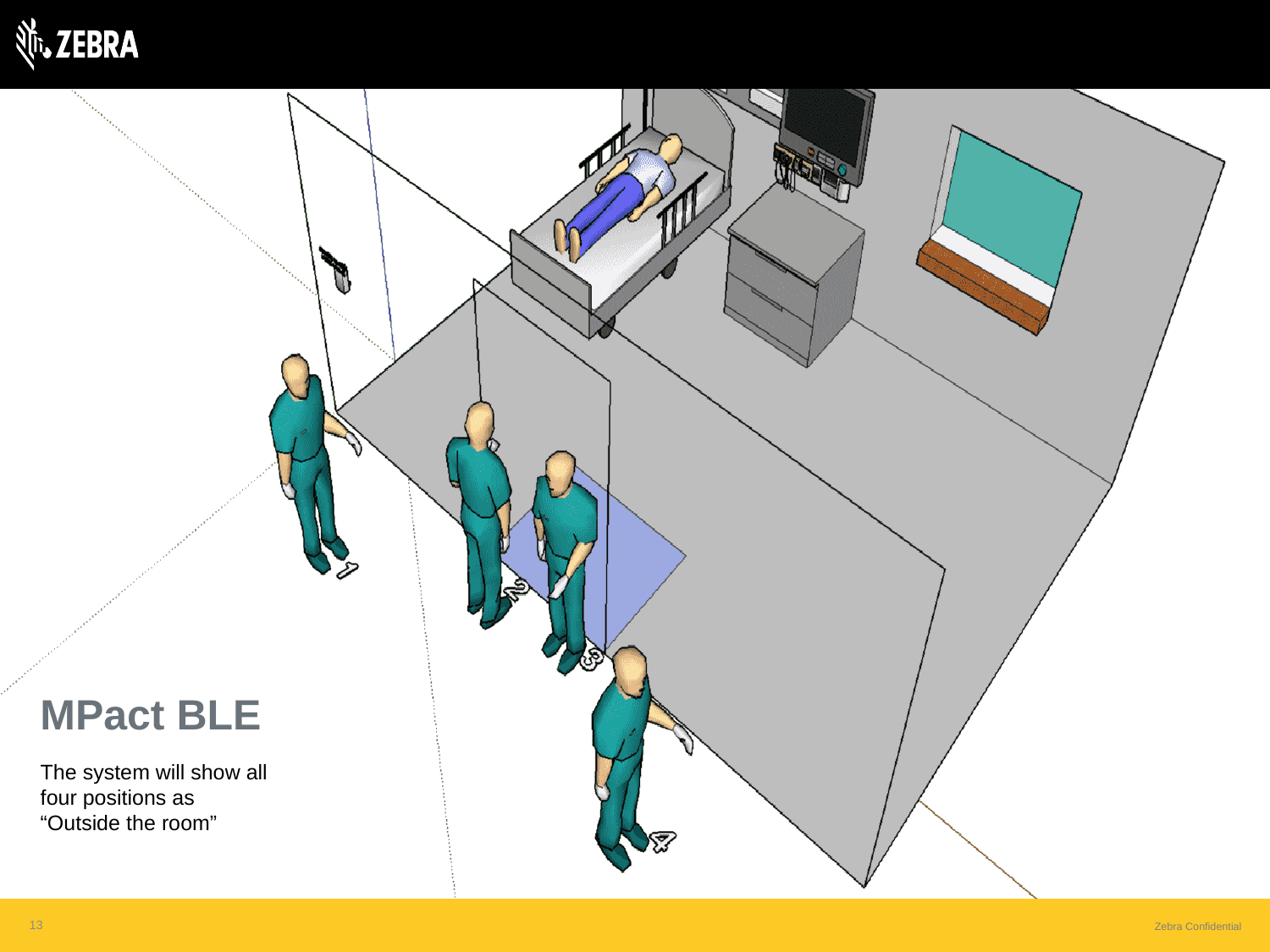

MPact BLE

The system will show all four positions as “Outside the room”

13
Zebra Confidential